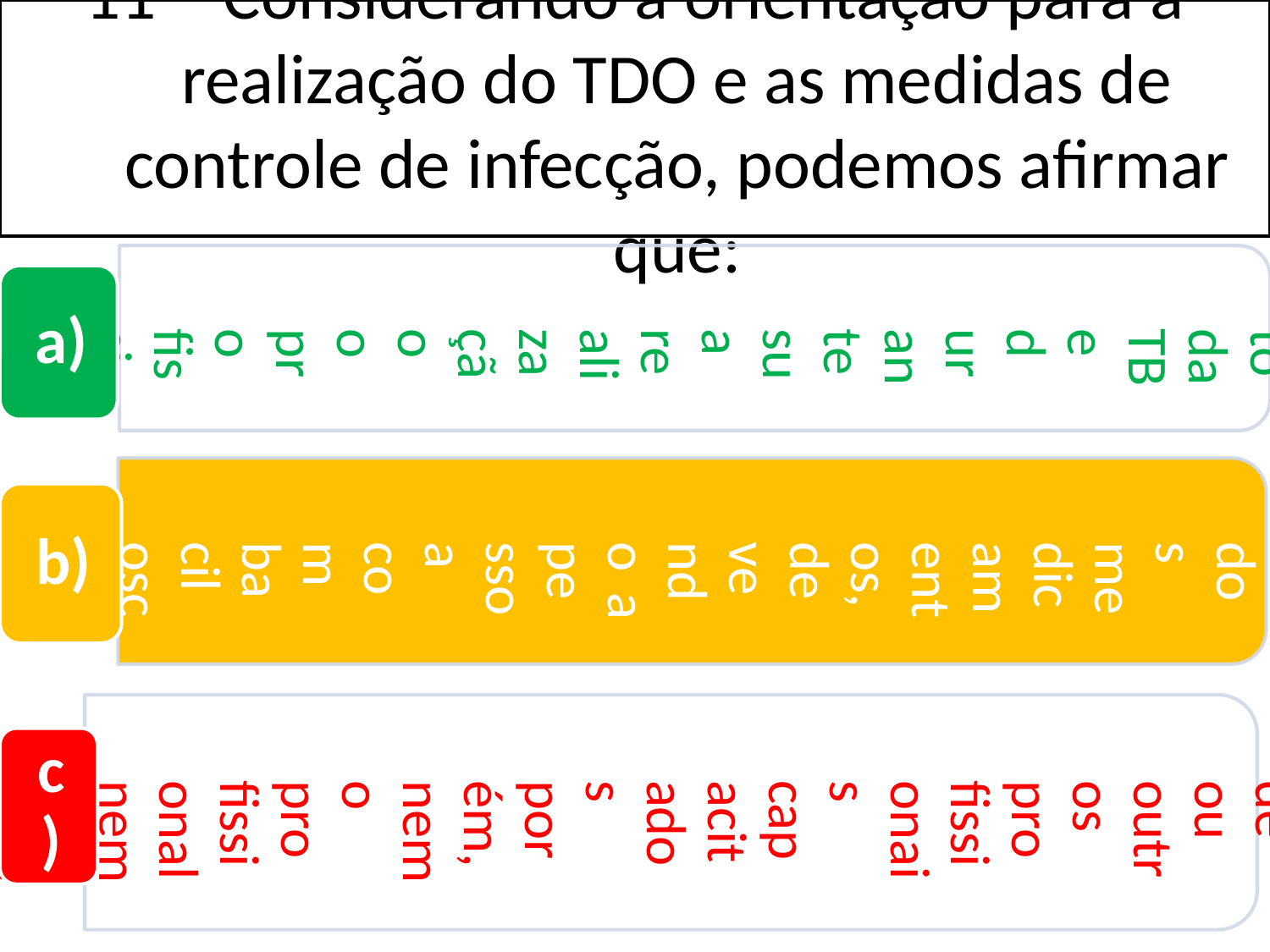

11 – Considerando a orientação para a realização do TDO e as medidas de controle de infecção, podemos afirmar que:
O TDO auxilia na adesão ao tratamento da TB e durante sua realização o profissional deve usar a máscara cirúrgica.
O TDO inclui a observação da ingestão dos medicamentos, devendo a pessoa com baciloscopia positiva usar máscara cirúrgica.
O TDO pode ser realizado por profissionais de saúde ou outros profissionais capacitados porém, nem o profissional nem a pessoa com baciloscopia positiva deve usar máscara.
a)
b)
c)